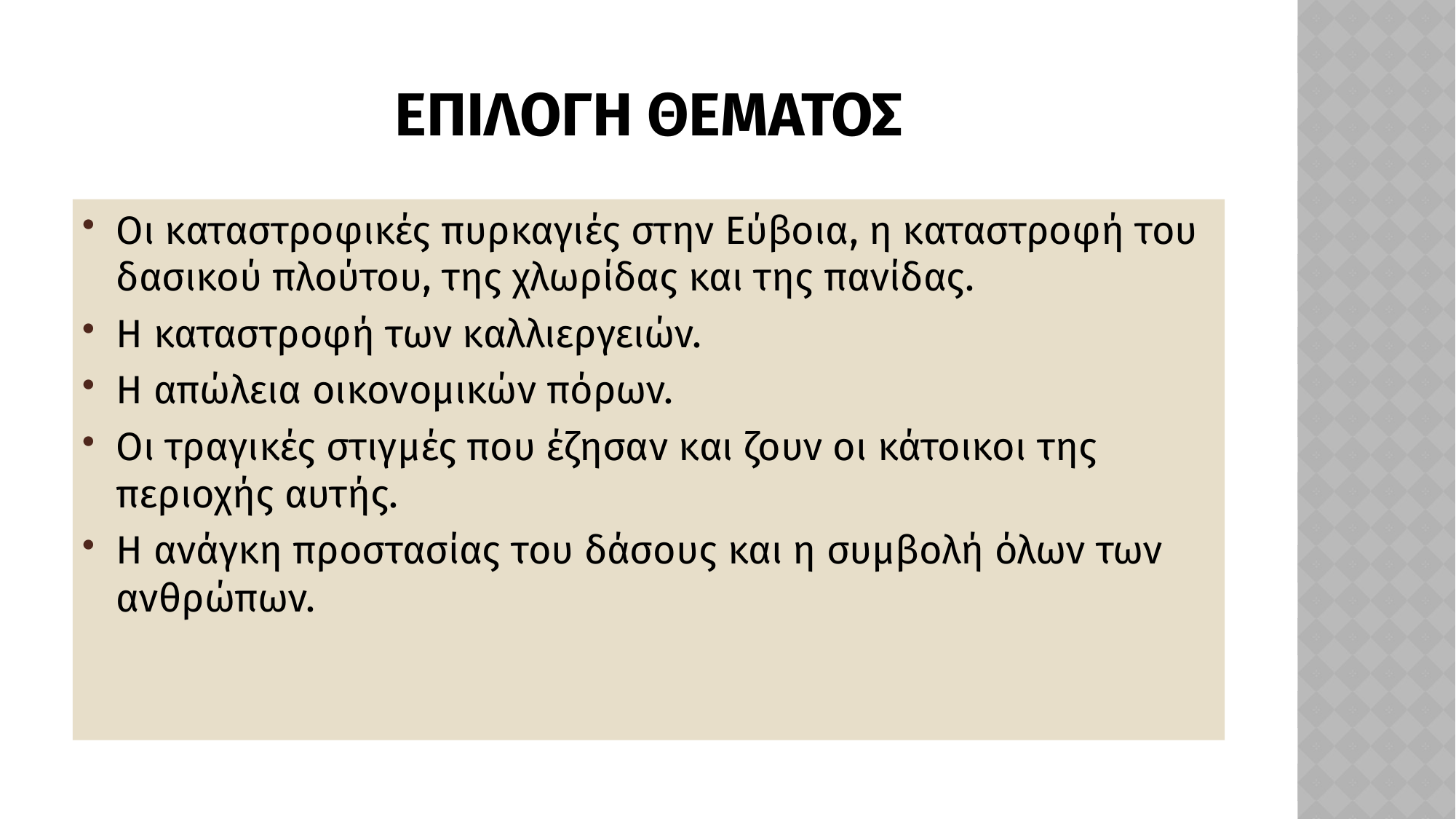

# Επιλογη θεματοσ
Οι καταστροφικές πυρκαγιές στην Εύβοια, η καταστροφή του δασικού πλούτου, της χλωρίδας και της πανίδας.
Η καταστροφή των καλλιεργειών.
Η απώλεια οικονομικών πόρων.
Οι τραγικές στιγμές που έζησαν και ζουν οι κάτοικοι της περιοχής αυτής.
Η ανάγκη προστασίας του δάσους και η συμβολή όλων των ανθρώπων.